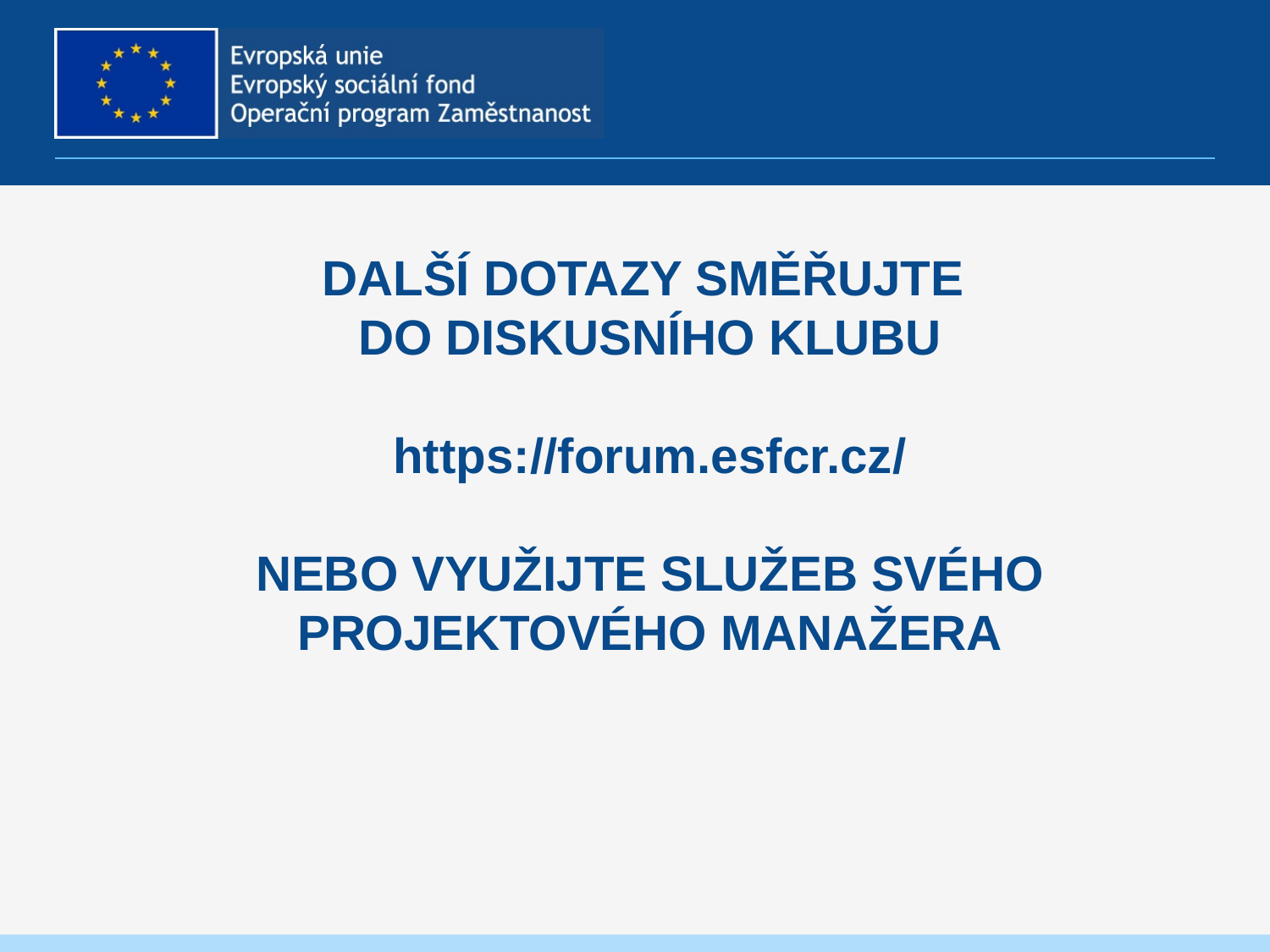

# Další dotazy směřujte do diskusního klubu https://forum.esfcr.cz/ NEBO VYUŽIJTE SLUŽEB SVÉHO PROJEKTOVÉHO MANAŽERA